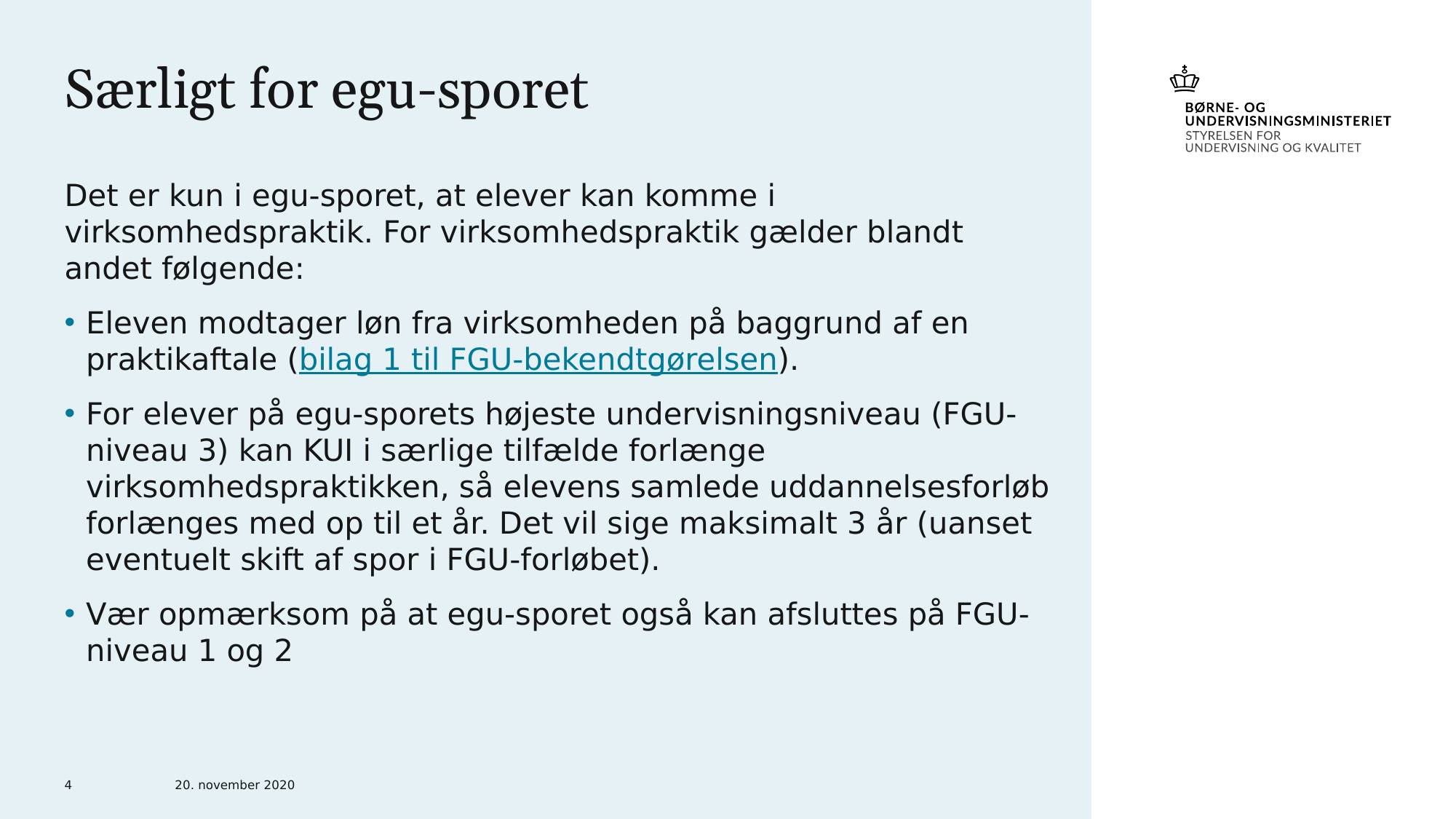

# Særligt for egu-sporet
Det er kun i egu-sporet, at elever kan komme i virksomhedspraktik. For virksomhedspraktik gælder blandt andet følgende:
Eleven modtager løn fra virksomheden på baggrund af en praktikaftale (bilag 1 til FGU-bekendtgørelsen).
For elever på egu-sporets højeste undervisningsniveau (FGU-niveau 3) kan KUI i særlige tilfælde forlænge virksomhedspraktikken, så elevens samlede uddannelsesforløb forlænges med op til et år. Det vil sige maksimalt 3 år (uanset eventuelt skift af spor i FGU-forløbet).
Vær opmærksom på at egu-sporet også kan afsluttes på FGU-niveau 1 og 2

4
20. november 2020